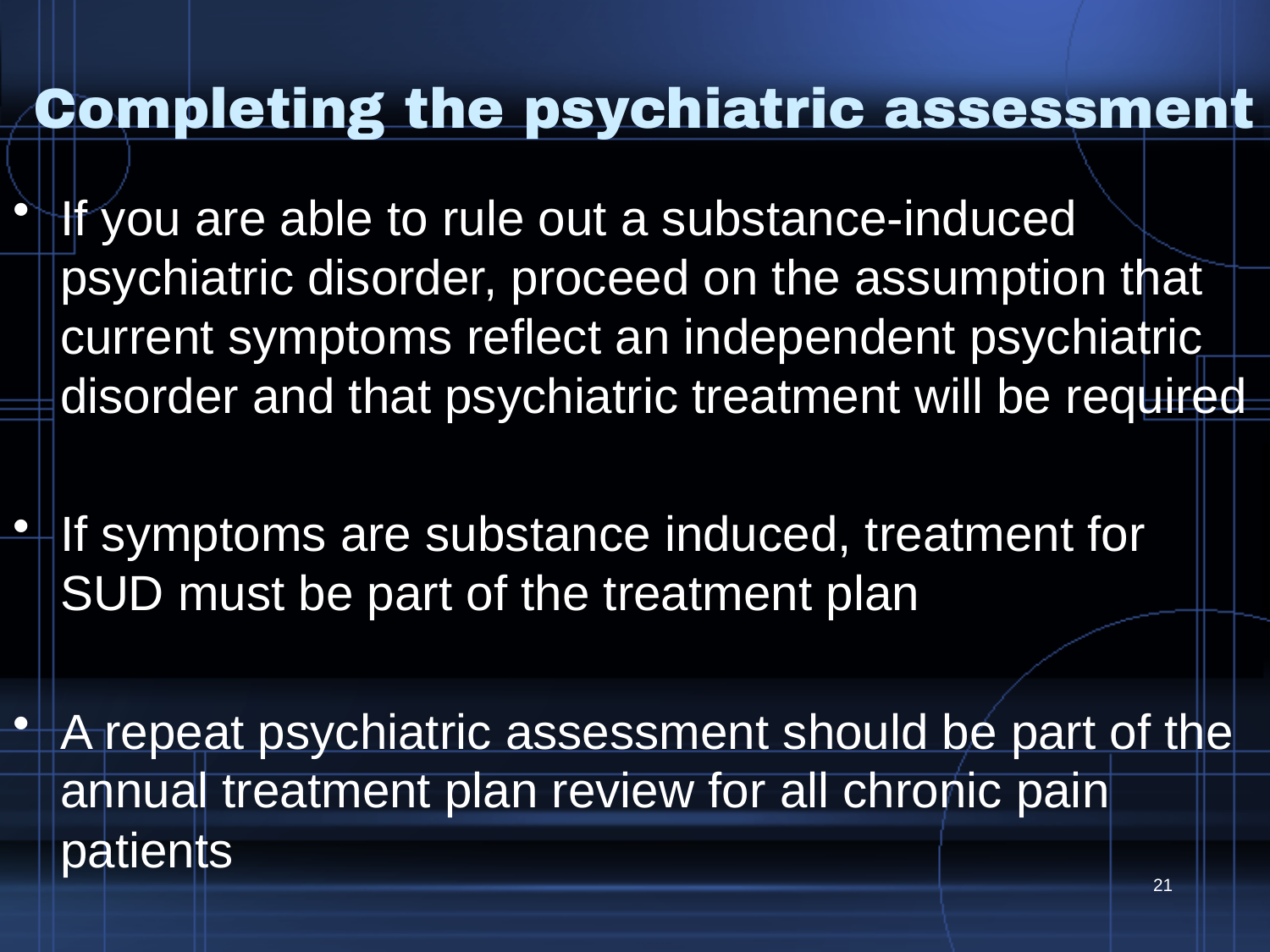

# Completing the psychiatric assessment
If you are able to rule out a substance-induced psychiatric disorder, proceed on the assumption that current symptoms reflect an independent psychiatric disorder and that psychiatric treatment will be required

If symptoms are substance induced, treatment for SUD must be part of the treatment plan

A repeat psychiatric assessment should be part of the annual treatment plan review for all chronic pain patients

21